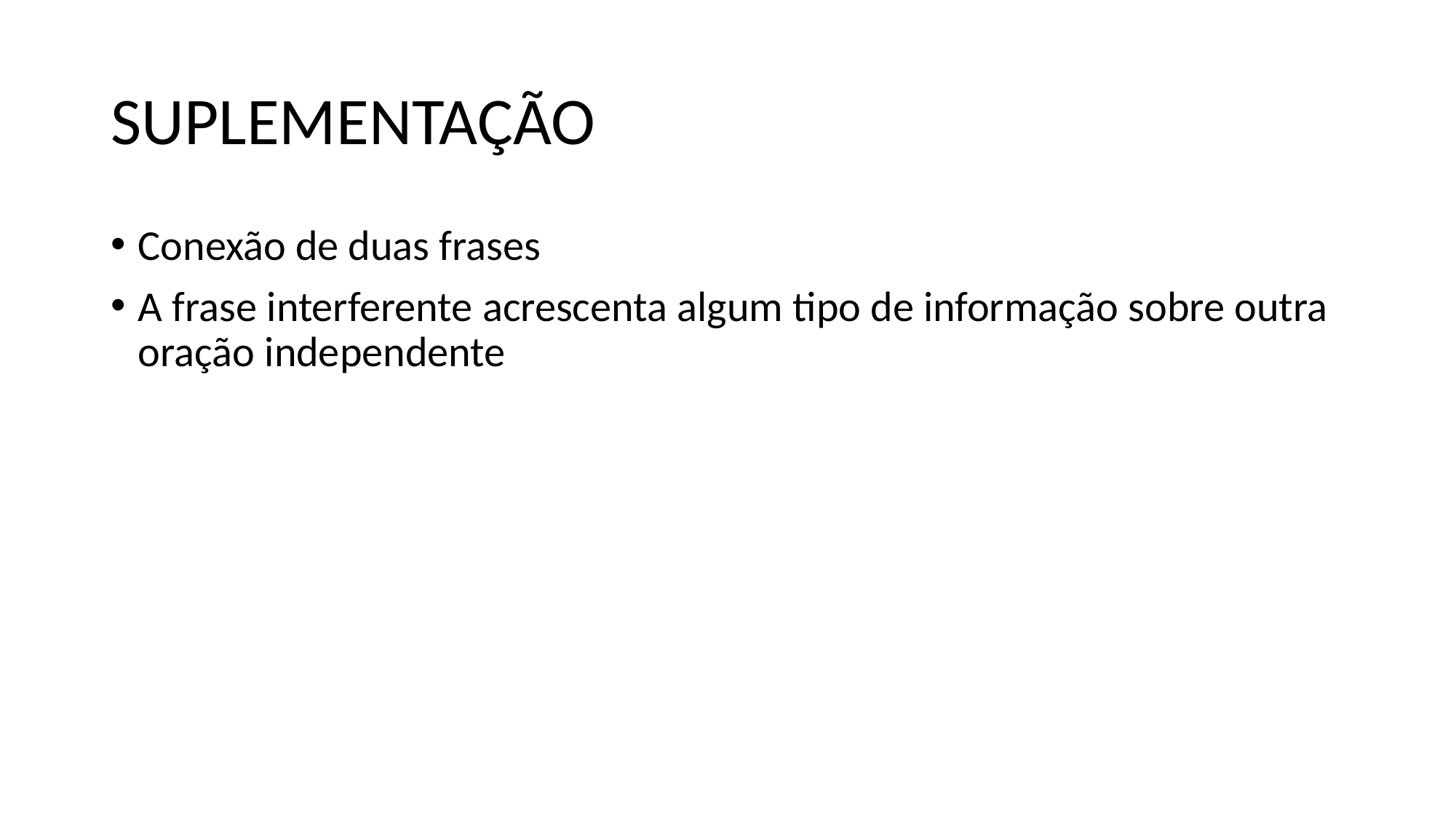

# SUPLEMENTAÇÃO
Conexão de duas frases
A frase interferente acrescenta algum tipo de informação sobre outra oração independente